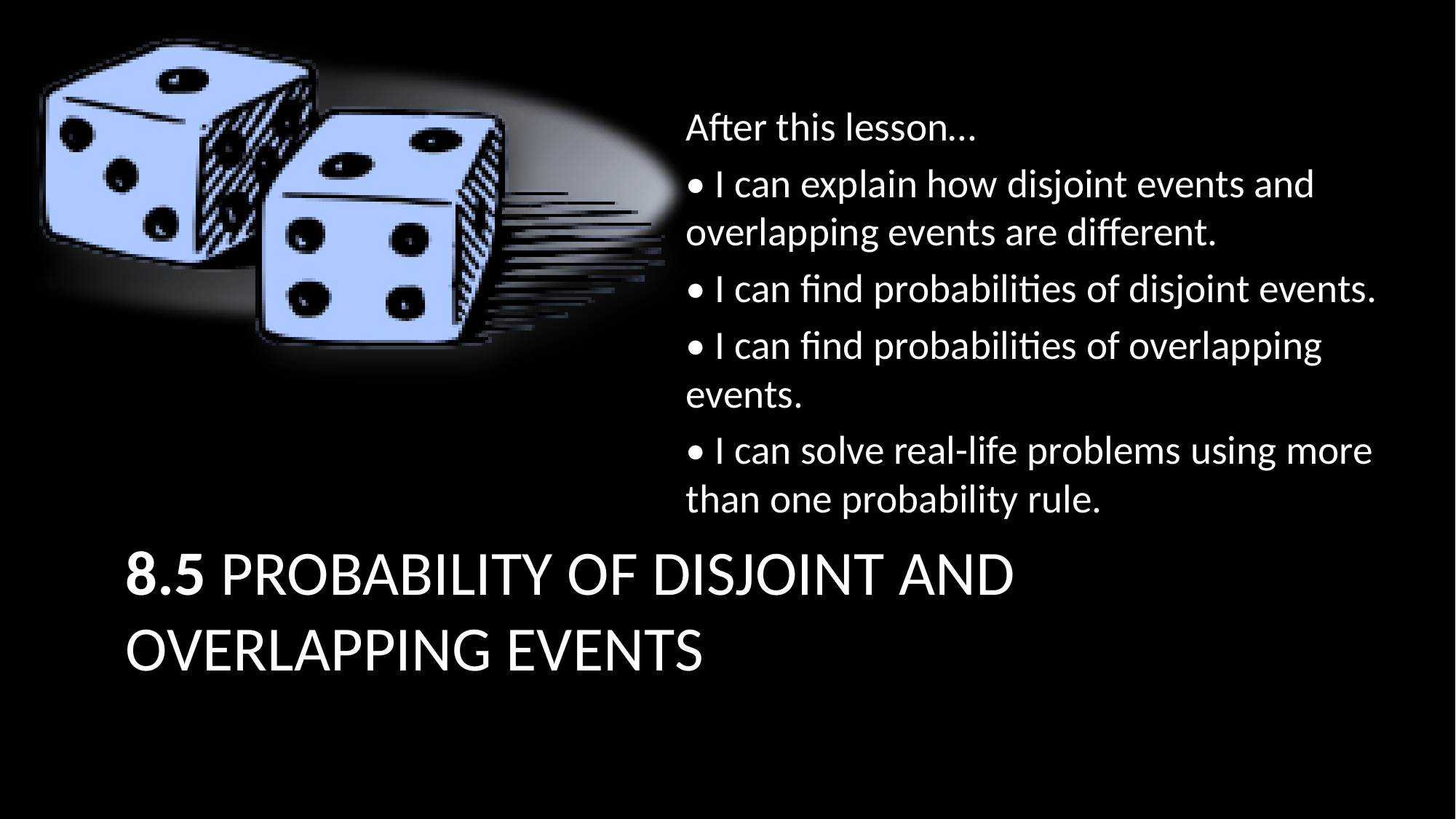

After this lesson…
• I can explain how disjoint events and overlapping events are different.
• I can find probabilities of disjoint events.
• I can find probabilities of overlapping events.
• I can solve real-life problems using more than one probability rule.
# 8.5 Probability of Disjoint and Overlapping Events